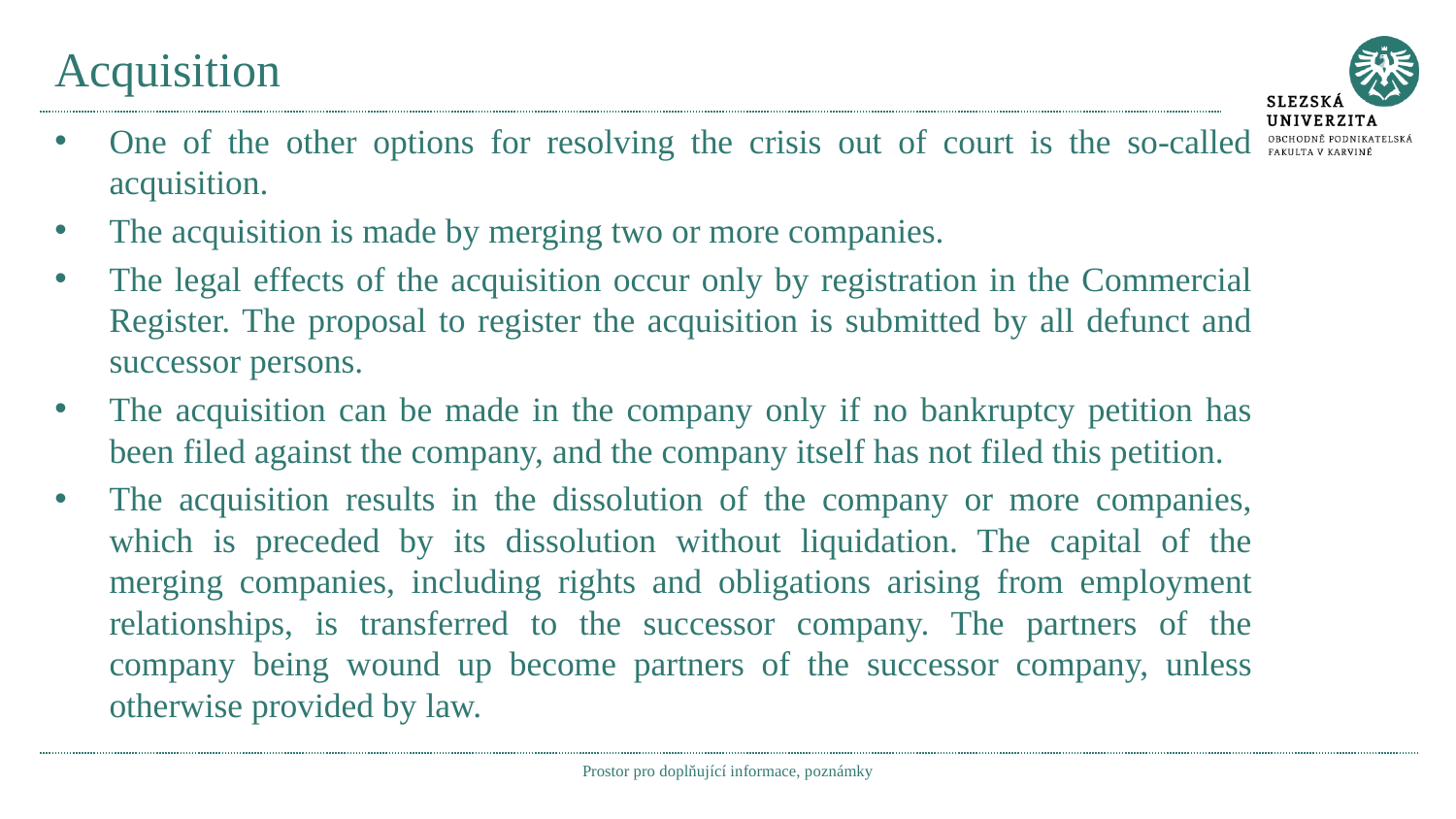

# Acquisition
One of the other options for resolving the crisis out of court is the so-called acquisition.
The acquisition is made by merging two or more companies.
The legal effects of the acquisition occur only by registration in the Commercial Register. The proposal to register the acquisition is submitted by all defunct and successor persons.
The acquisition can be made in the company only if no bankruptcy petition has been filed against the company, and the company itself has not filed this petition.
The acquisition results in the dissolution of the company or more companies, which is preceded by its dissolution without liquidation. The capital of the merging companies, including rights and obligations arising from employment relationships, is transferred to the successor company. The partners of the company being wound up become partners of the successor company, unless otherwise provided by law.
Prostor pro doplňující informace, poznámky